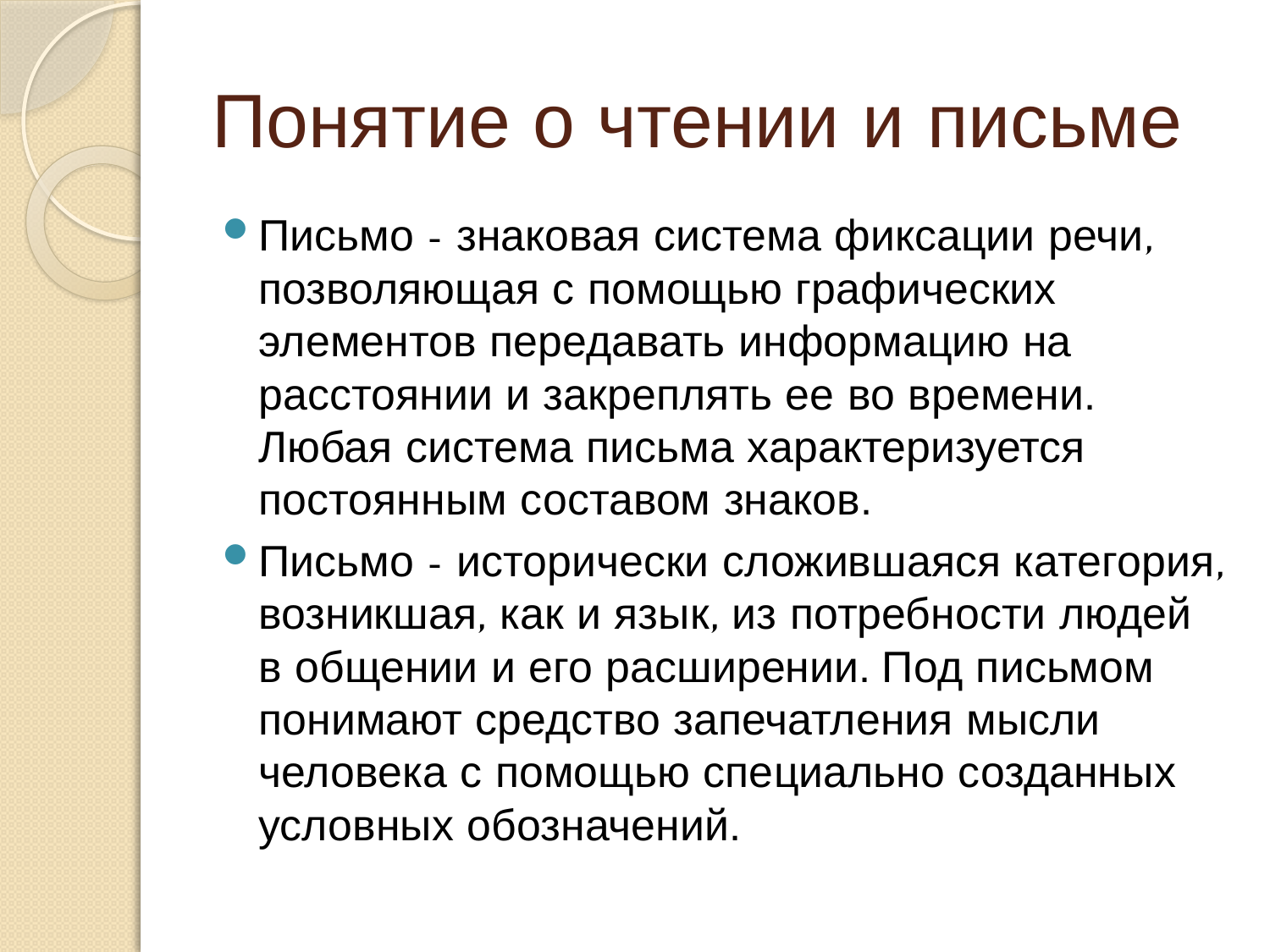

# Понятие о чтении и письме
Письмо - знаковая система фиксации речи, позволяющая с помощью графических элементов передавать информацию на расстоянии и закреплять ее во времени. Любая система письма характеризуется постоянным составом знаков.
Письмо - исторически сложившаяся категория, возникшая, как и язык, из потребности людей в общении и его расширении. Под письмом понимают средство запечатления мысли человека с помощью специально созданных условных обозначений.